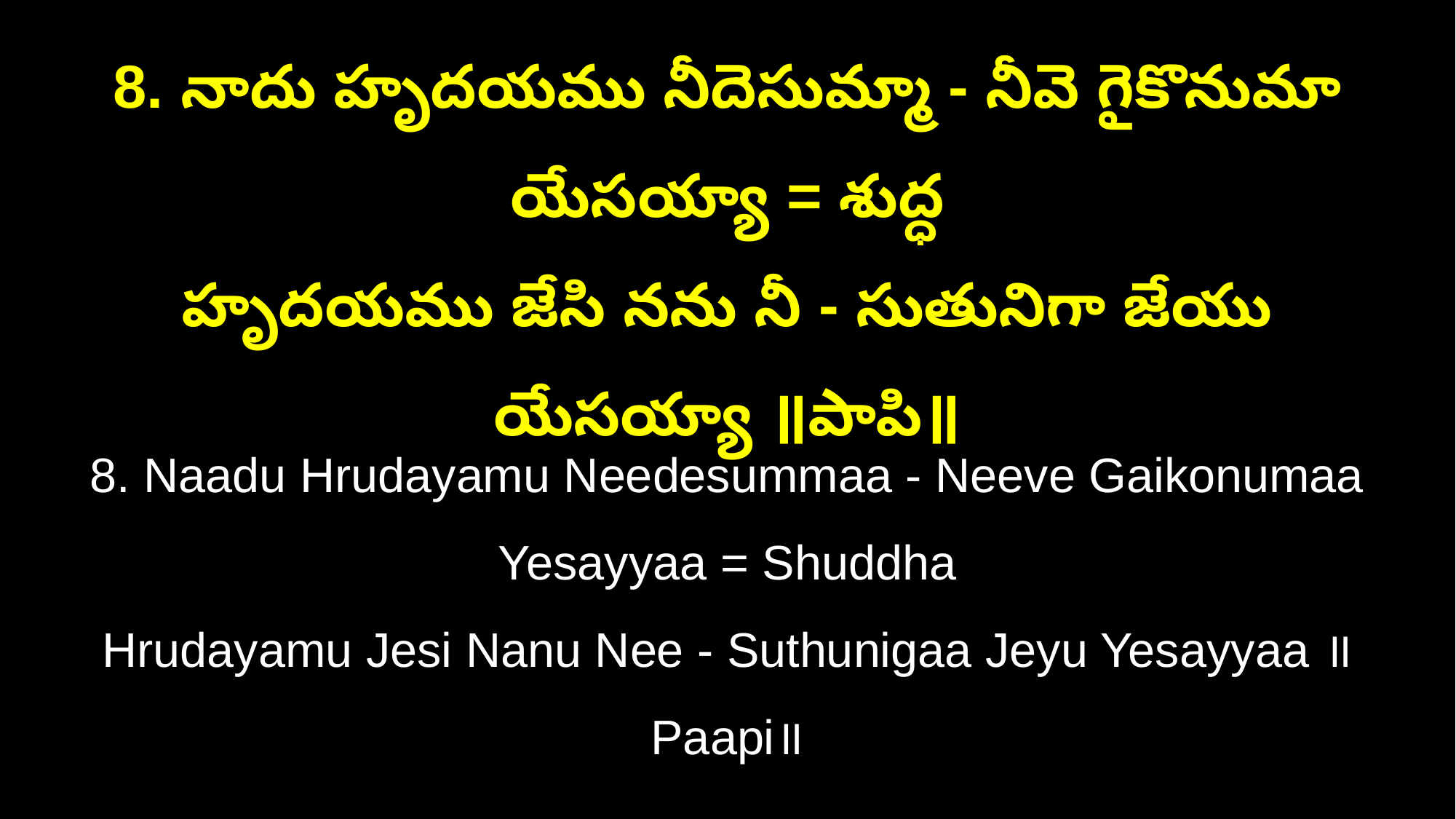

8. నాదు హృదయము నీదెసుమ్మా - నీవె గైకొనుమా యేసయ్యా = శుద్ధ
హృదయము జేసి నను నీ - సుతునిగా జేయు యేసయ్యా ॥పాపి॥
8. Naadu Hrudayamu Needesummaa - Neeve Gaikonumaa Yesayyaa = Shuddha
Hrudayamu Jesi Nanu Nee - Suthunigaa Jeyu Yesayyaa ॥Paapi॥